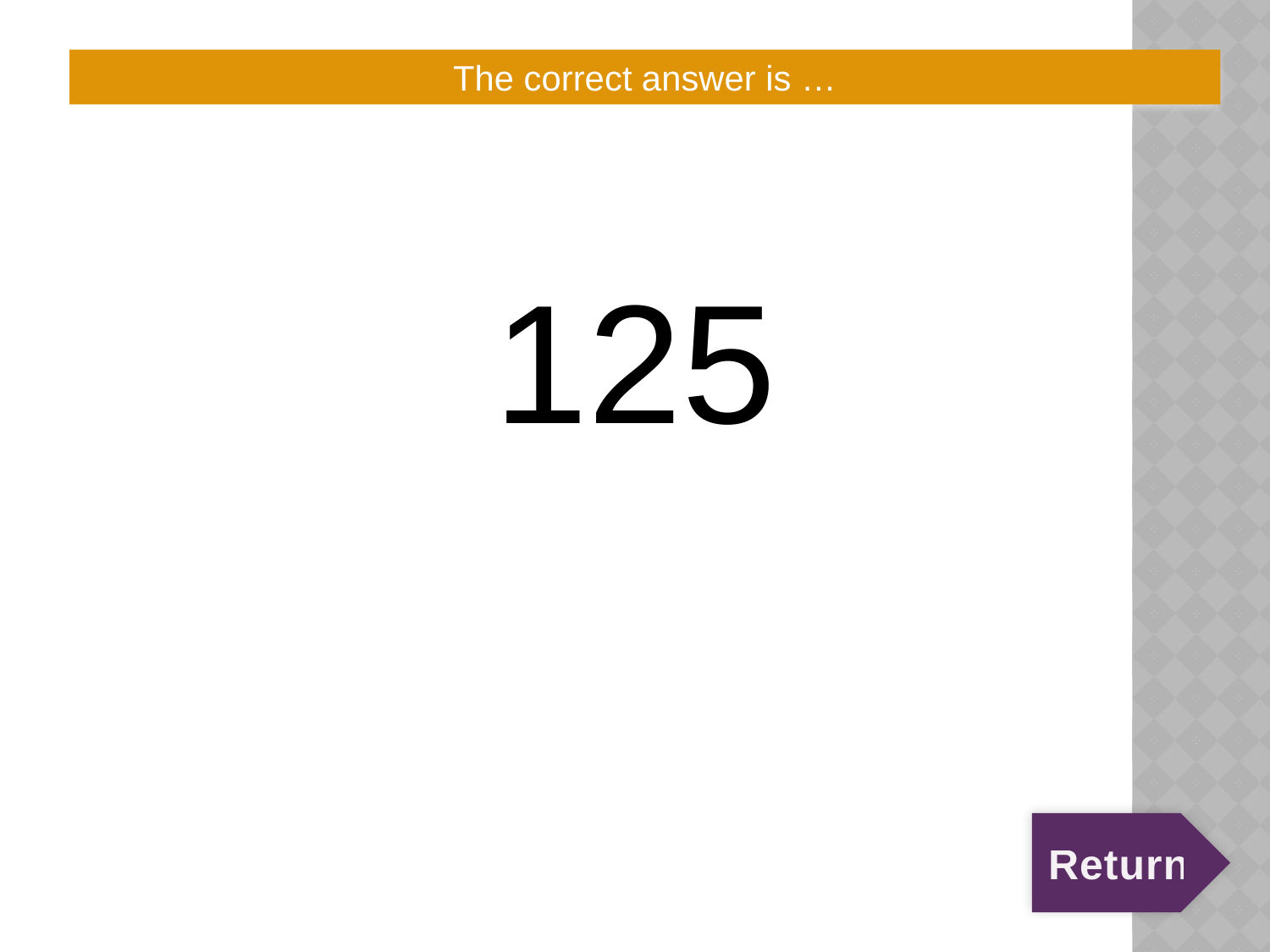

# 4:30:A
The correct answer is …
125
Return